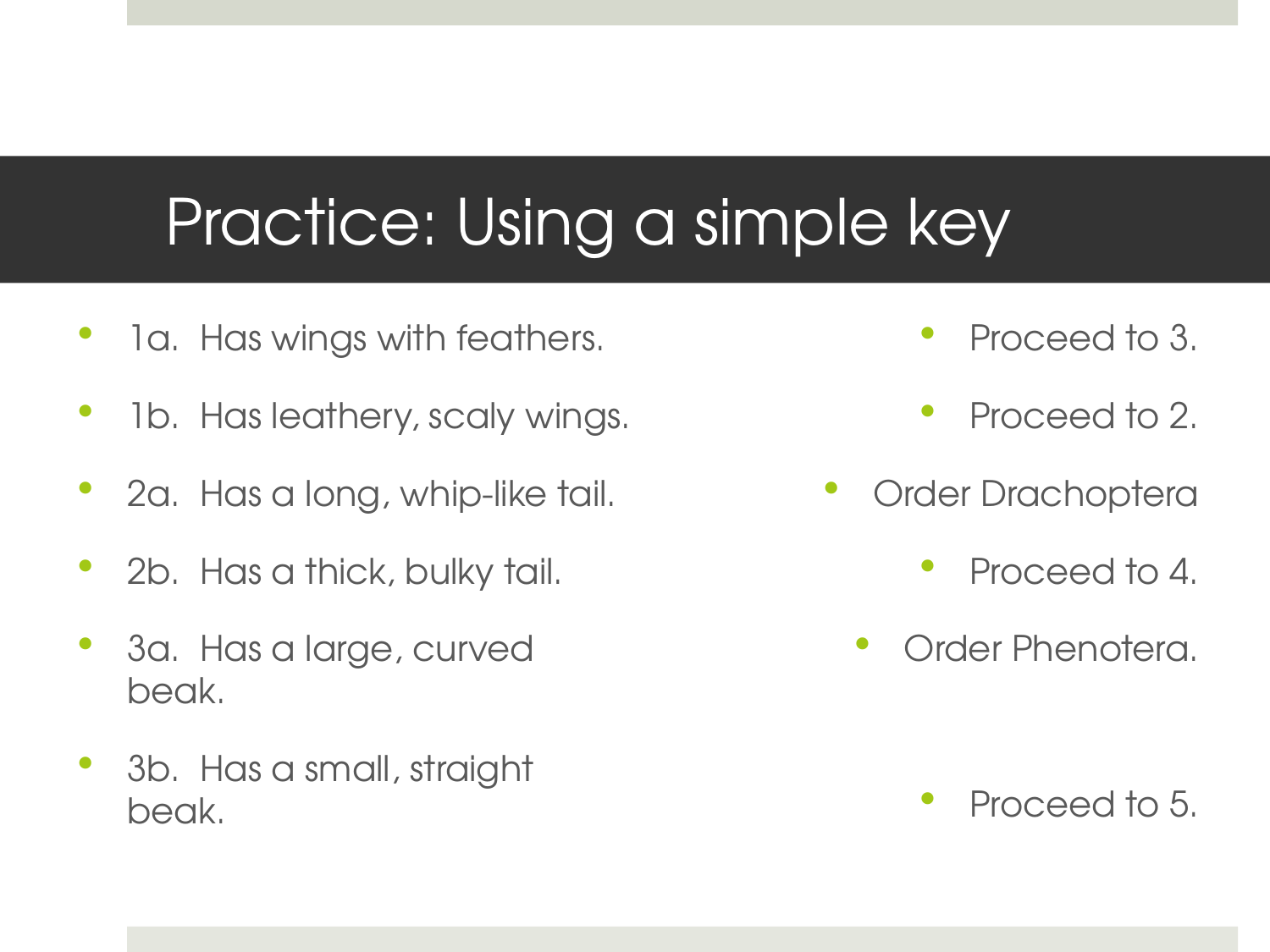

# Practice: Using a simple key
1a.  Has wings with feathers.
1b.  Has leathery, scaly wings.
2a.  Has a long, whip-like tail.
2b.  Has a thick, bulky tail.
3a.  Has a large, curved 	beak.
3b.  Has a small, straight 	beak.
Proceed to 3.
Proceed to 2.
Order Drachoptera
Proceed to 4.
Order Phenotera.

Proceed to 5.